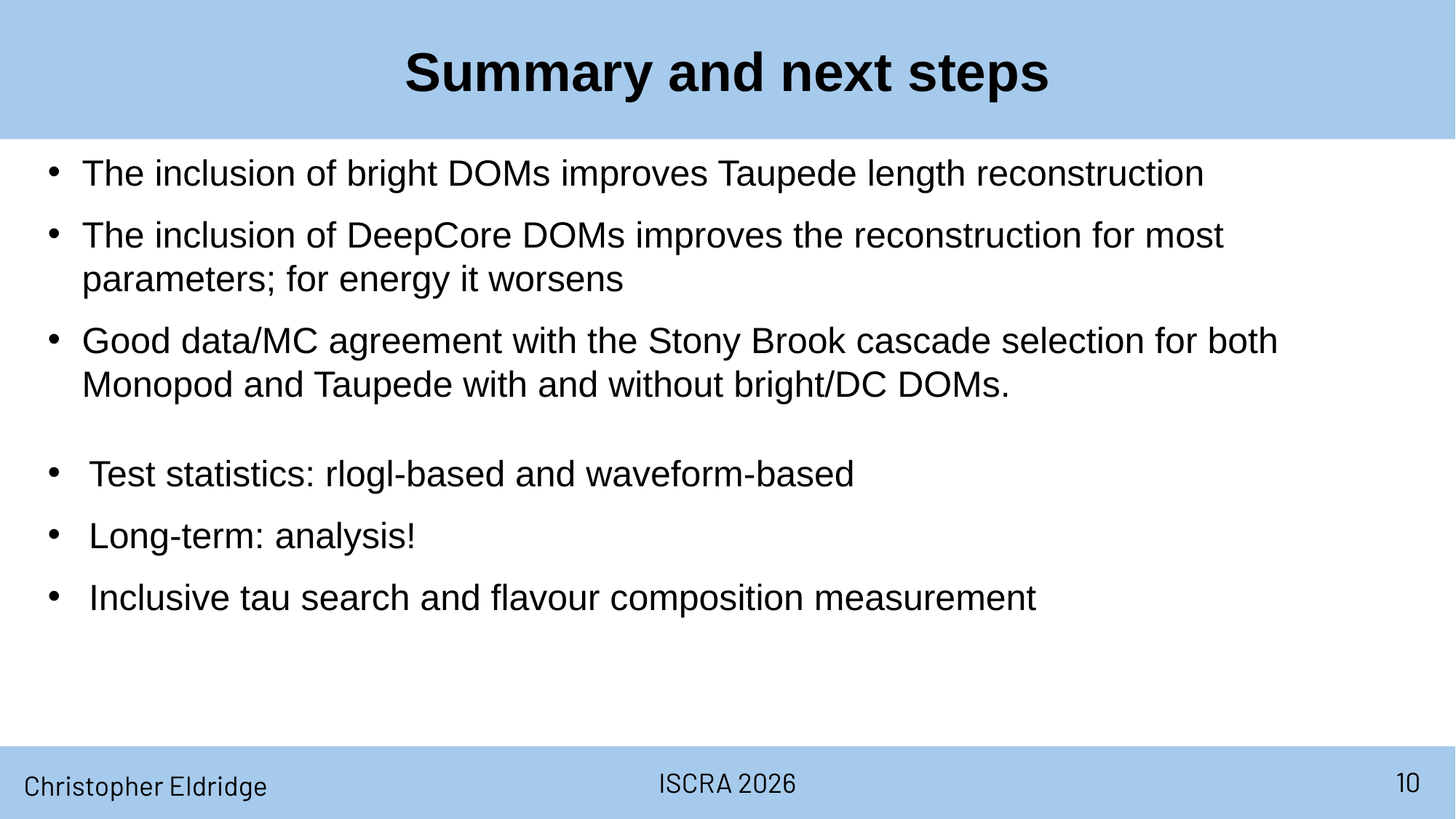

Summary and next steps
The inclusion of bright DOMs improves Taupede length reconstruction
The inclusion of DeepCore DOMs improves the reconstruction for most parameters; for energy it worsens
Good data/MC agreement with the Stony Brook cascade selection for both Monopod and Taupede with and without bright/DC DOMs.

Test statistics: rlogl-based and waveform-based
Long-term: analysis!
Inclusive tau search and flavour composition measurement

10
ISCRA 2026
Christopher Eldridge
Bochum 2026 diffuse session